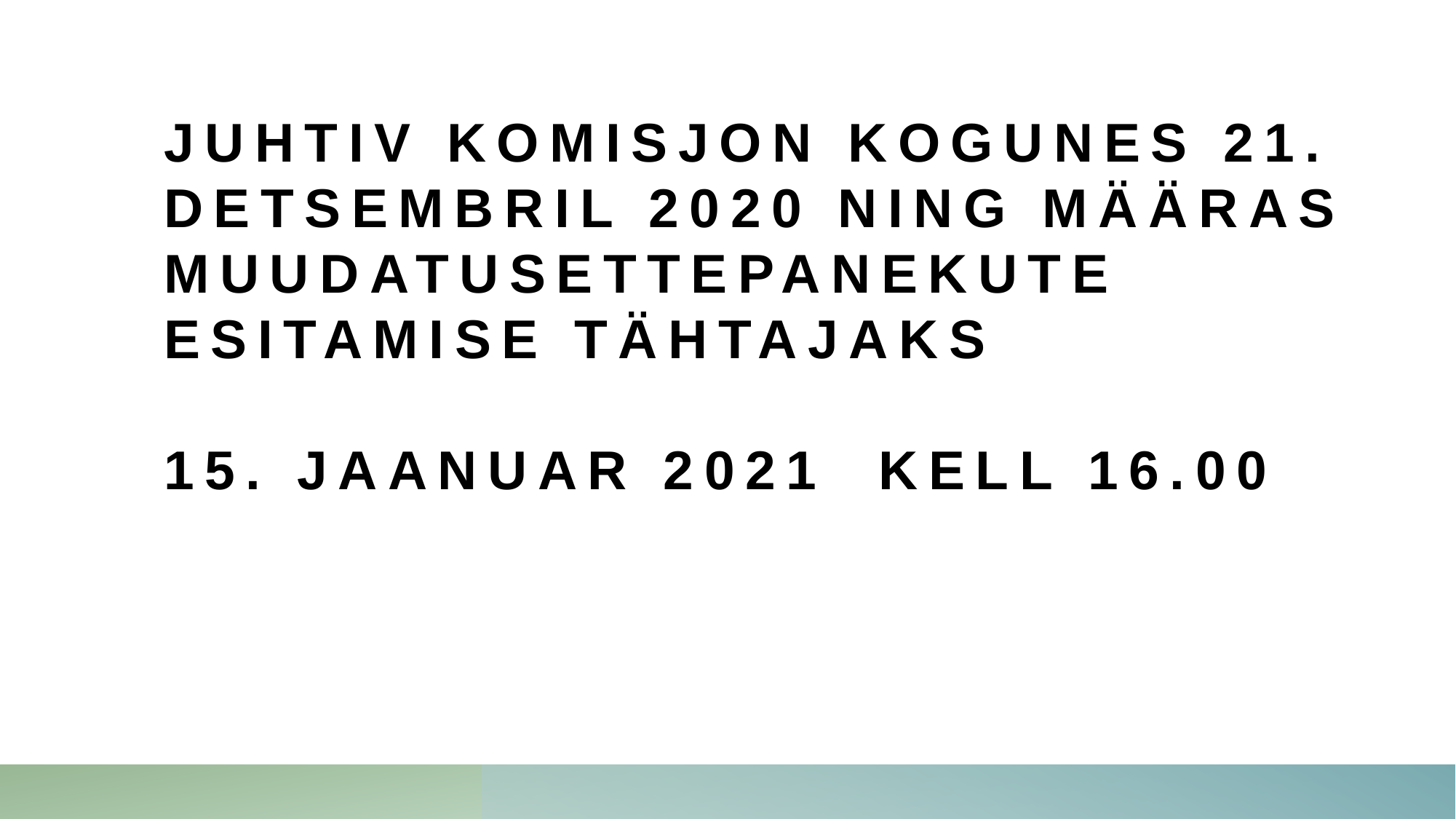

# JUHTIV KOMISJON KOGUNES 21. DETSEMBRIL 2020 NING MÄÄRAS MUUDATUSETTEPANEKUTE ESITAMISE TÄHTAJAKS 15. JAANUAR 2021  KELL 16.00